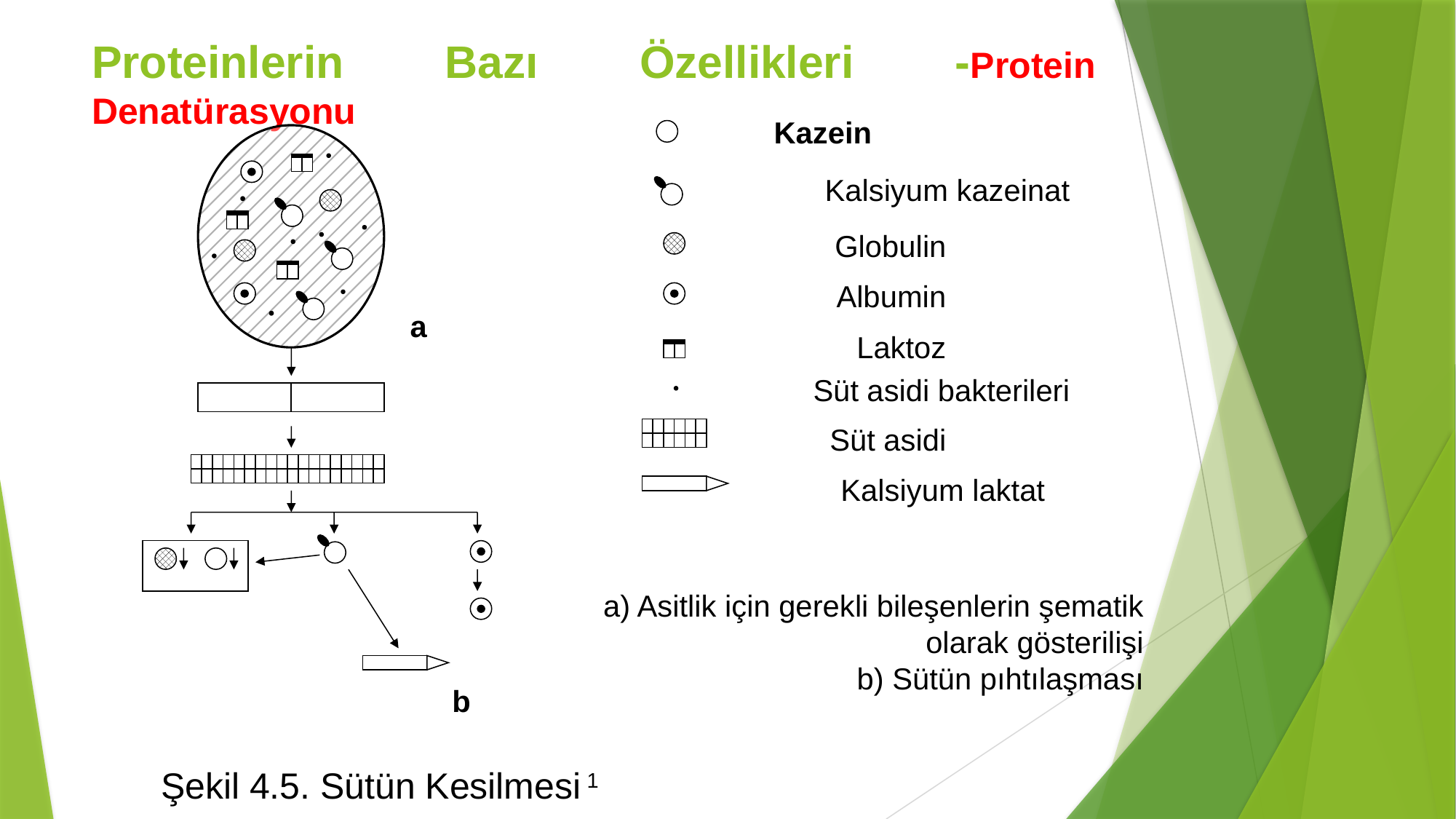

Proteinlerin Bazı Özellikleri -Protein Denatürasyonu

Kazein

Kalsiyum kazeinat

Globulin

Albumin

a

Laktoz

Süt asidi bakterileri

Süt asidi

Kalsiyum laktat

a) Asitlik için gerekli bileşenlerin şematik olarak gösterilişi
b) Sütün pıhtılaşması

b
Şekil 4.5. Sütün Kesilmesi 1